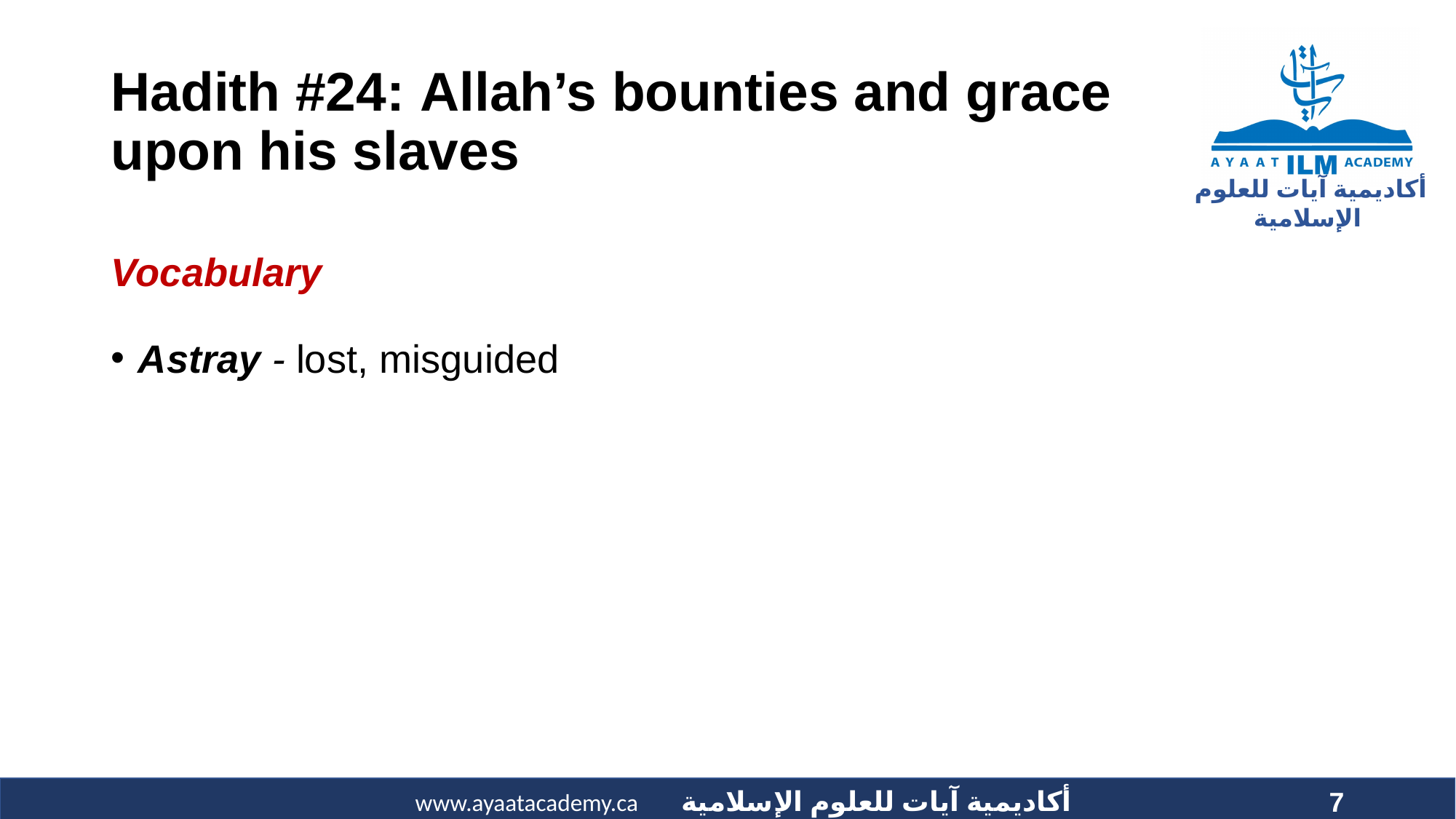

# Hadith #24: Allah’s bounties and grace upon his slaves
Vocabulary
Astray - lost, misguided

7